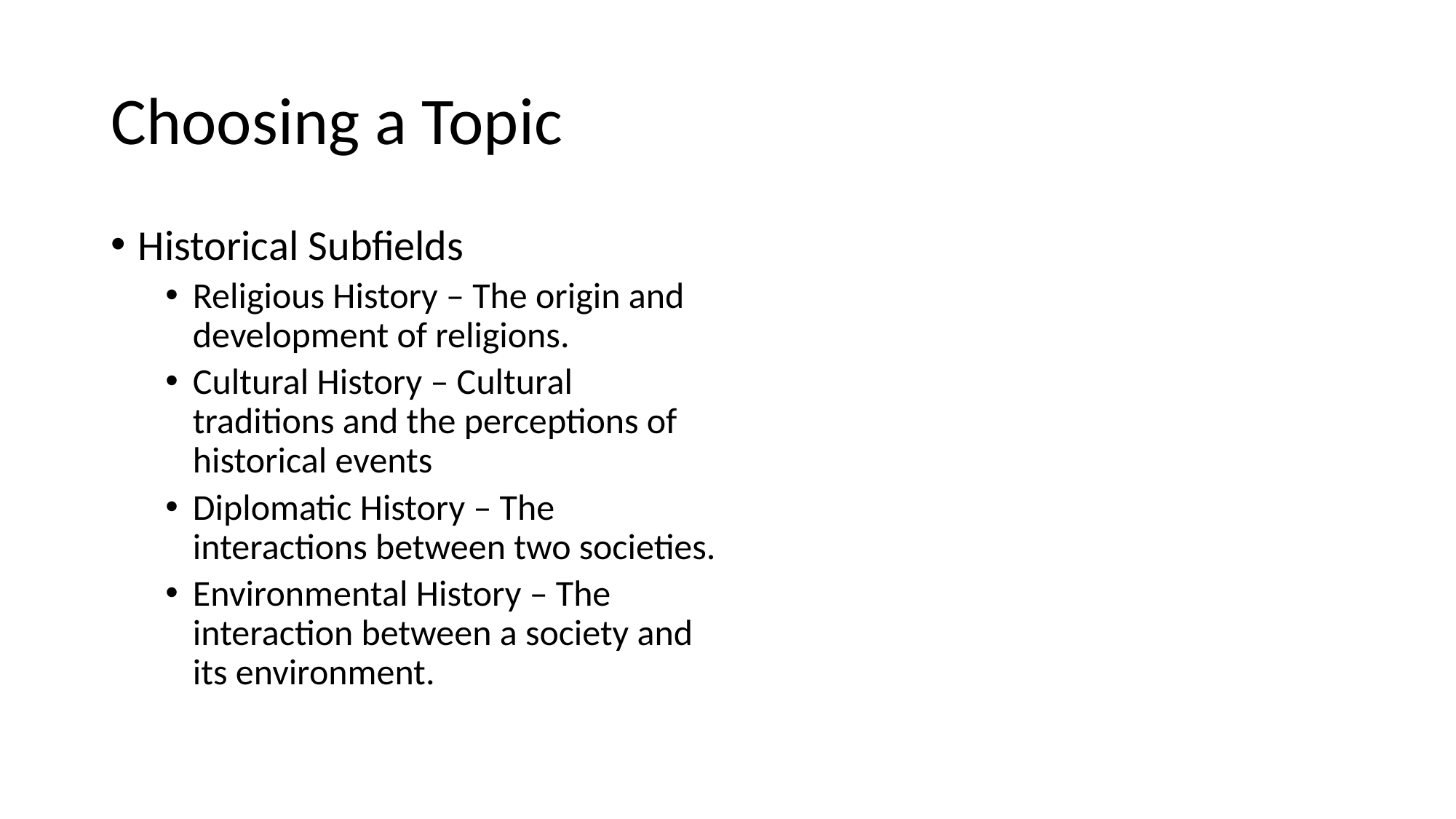

# Choosing a Topic
Historical Subfields
Religious History – The origin and development of religions.
Cultural History – Cultural traditions and the perceptions of historical events
Diplomatic History – The interactions between two societies.
Environmental History – The interaction between a society and its environment.